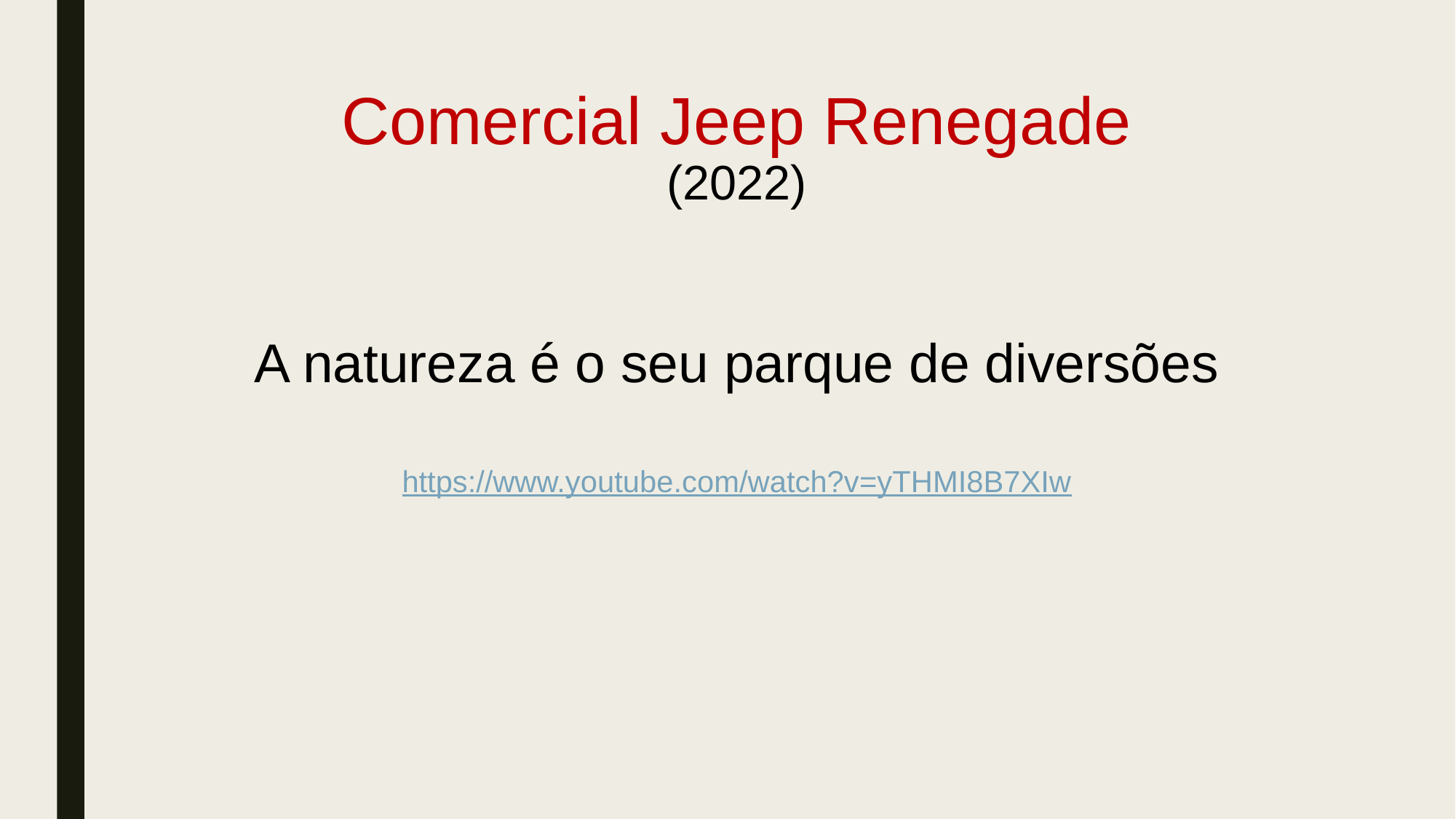

# Comercial Jeep Renegade (2022)

A natureza é o seu parque de diversões

https://www.youtube.com/watch?v=yTHMI8B7XIw